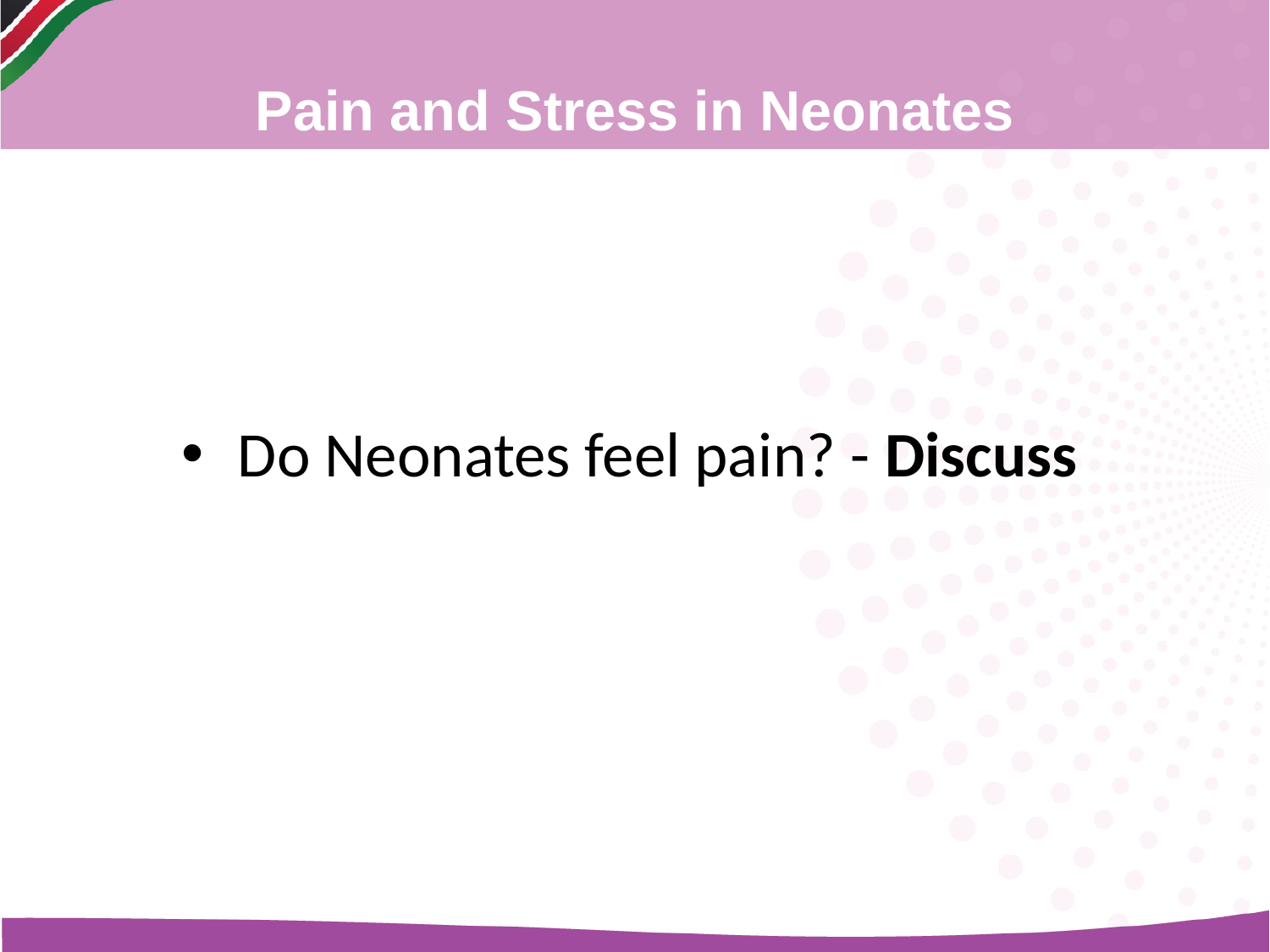

Pain and Stress in Neonates
Do Neonates feel pain? - Discuss